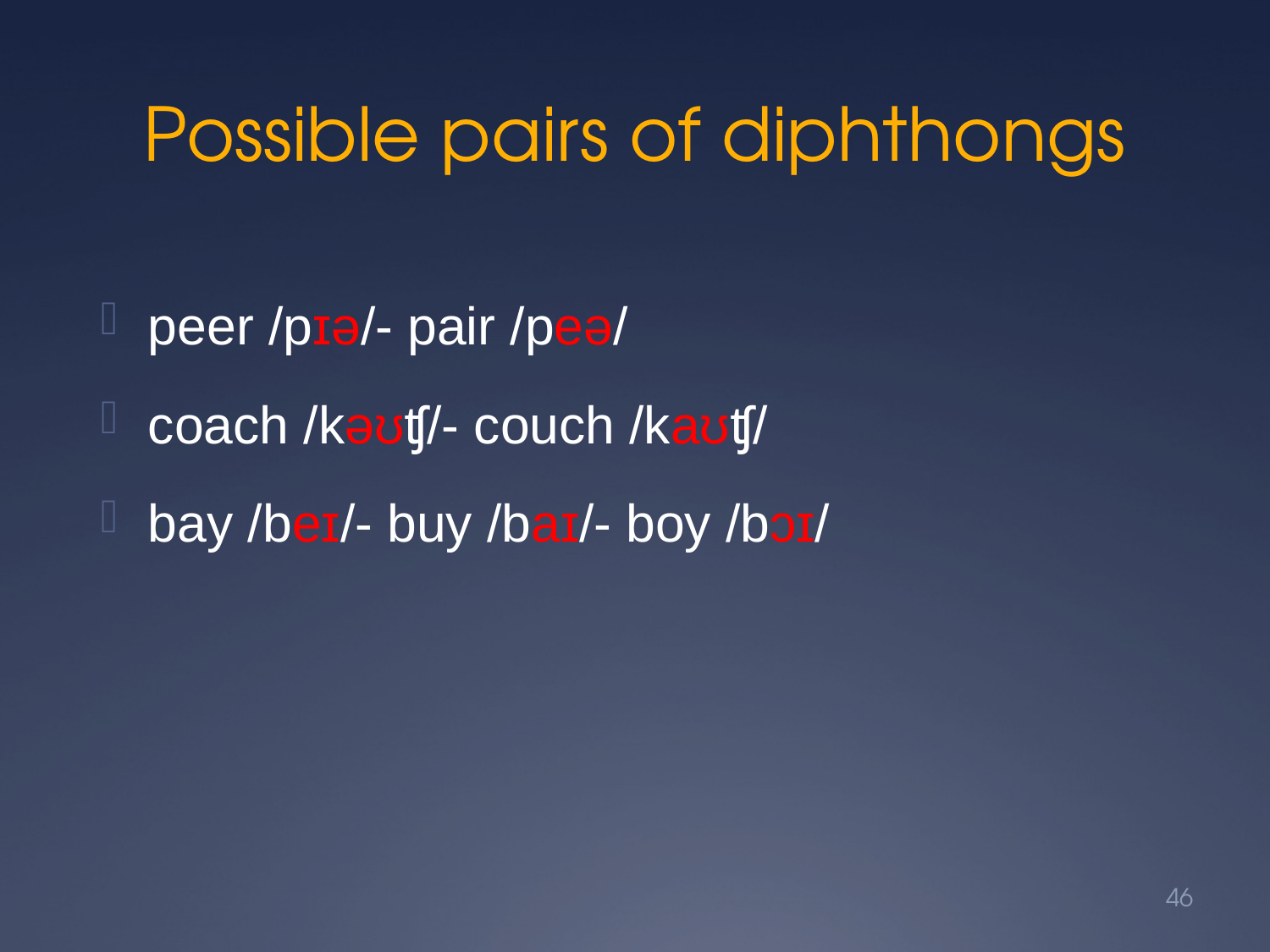

# Possible pairs of diphthongs
peer /pɪə/- pair /peə/
coach /kəʊʧ/- couch /kaʊʧ/
bay /beɪ/- buy /baɪ/- boy /bɔɪ/

46